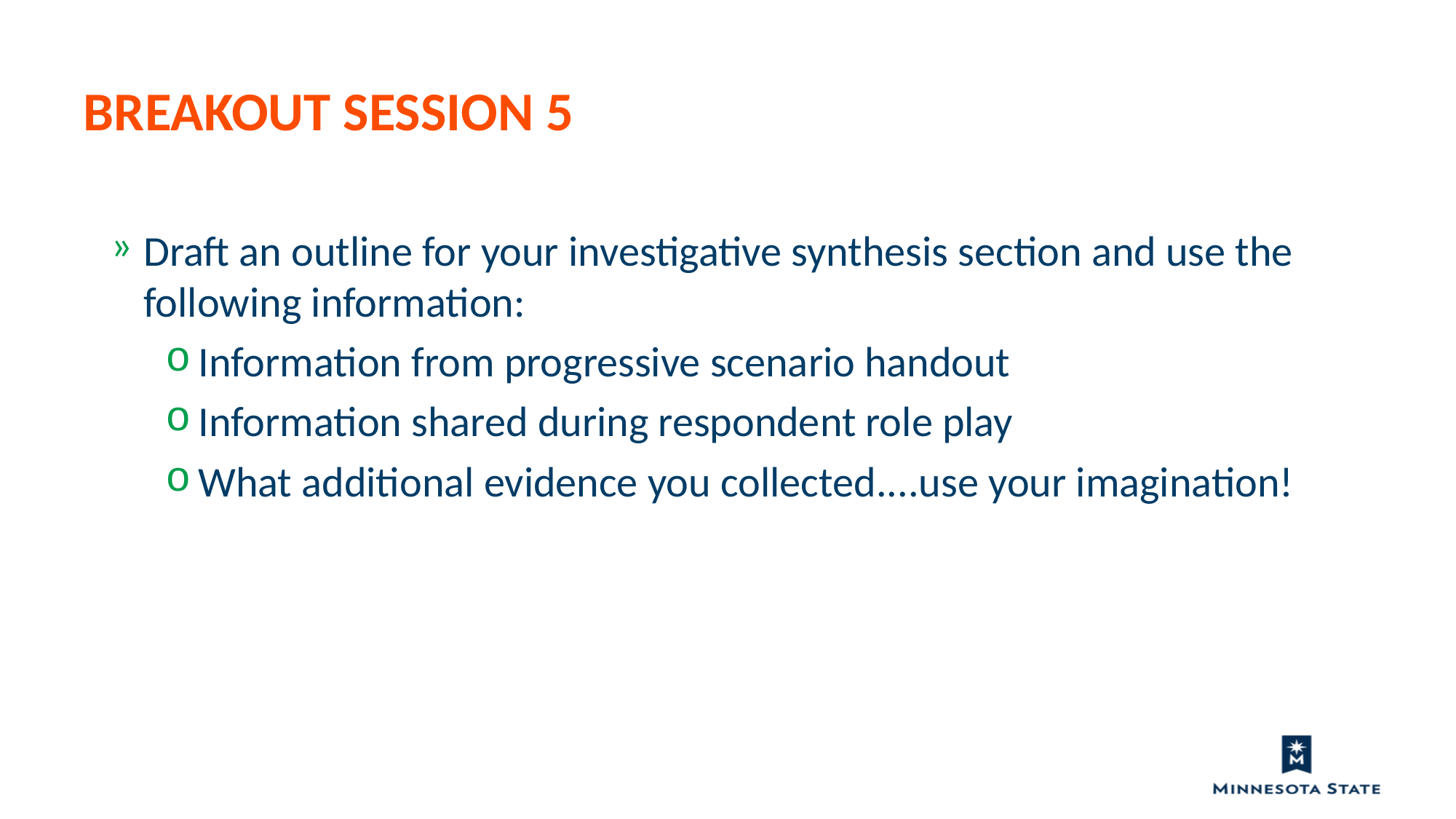

Breakout session 5
Draft an outline for your investigative synthesis section and use the following information:
Information from progressive scenario handout
Information shared during respondent role play
What additional evidence you collected....use your imagination!